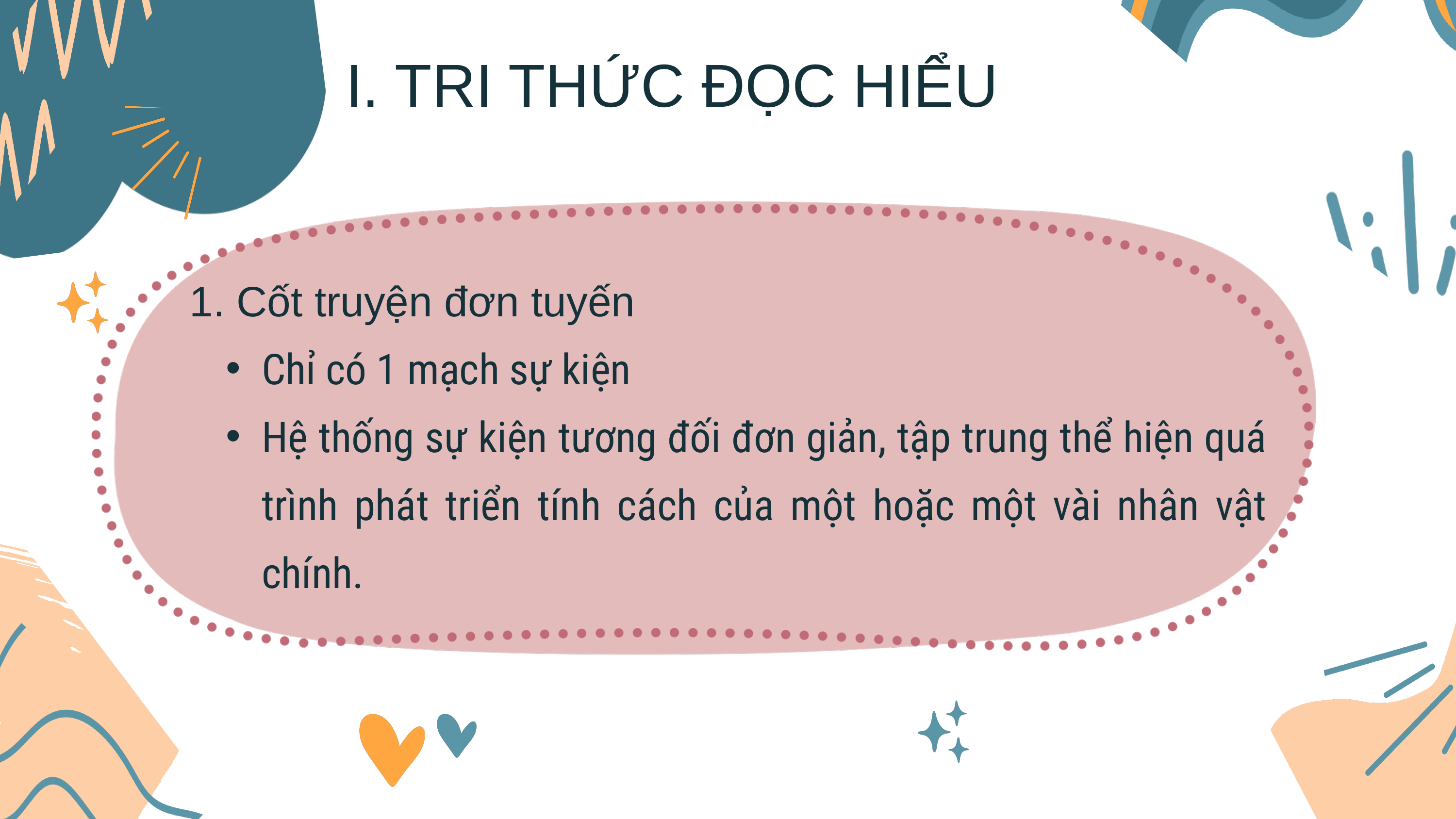

I. TRI THỨC ĐỌC HIỂU

1. Cốt truyện đơn tuyến
Chỉ có 1 mạch sự kiện
Hệ thống sự kiện tương đối đơn giản, tập trung thể hiện quá trình phát triển tính cách của một hoặc một vài nhân vật chính.